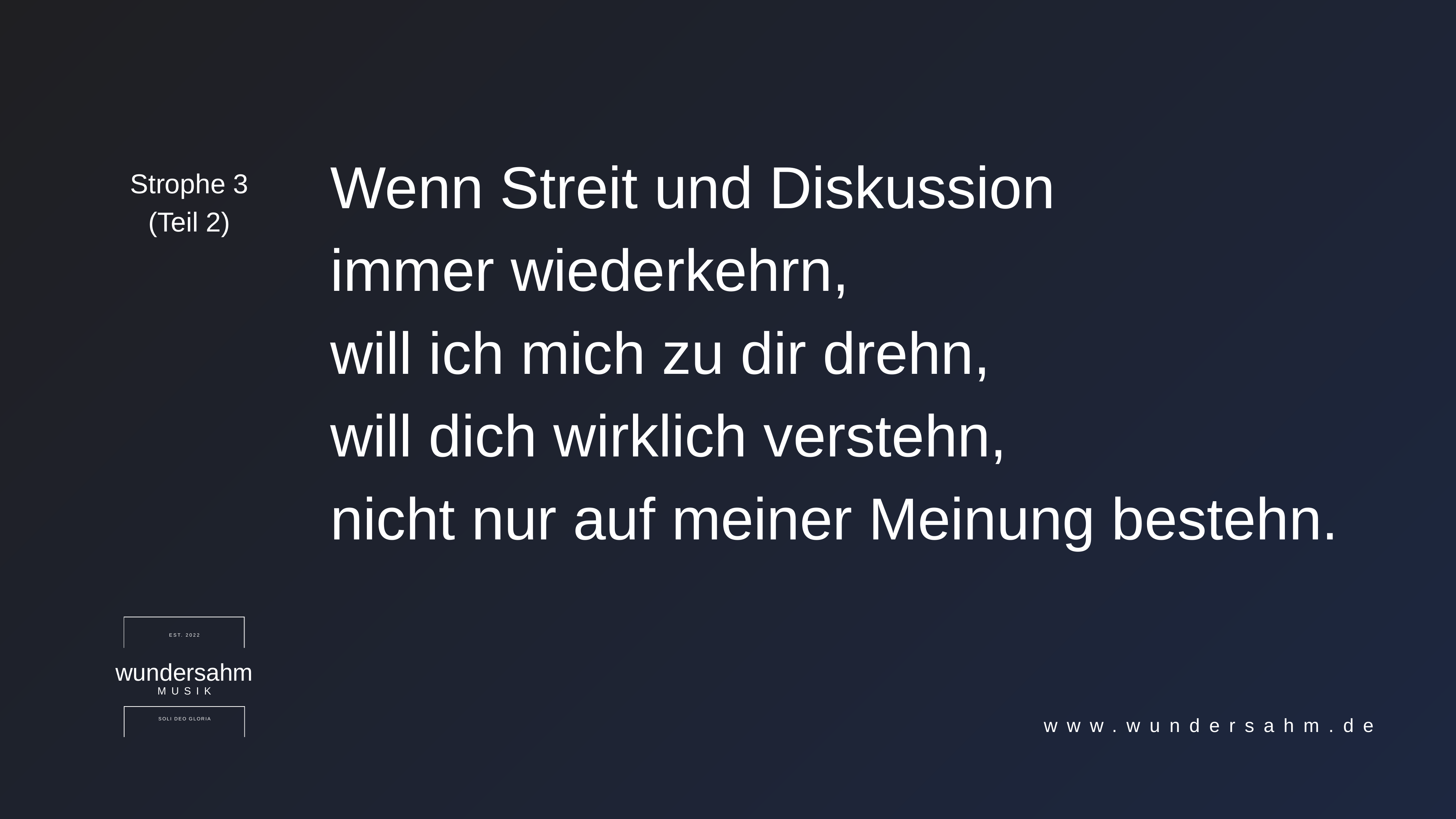

Wenn Streit und Diskussion
immer wiederkehrn,
will ich mich zu dir drehn,
will dich wirklich verstehn,
nicht nur auf meiner Meinung bestehn.
Strophe 3
(Teil 2)

EST. 2022
wundersahm
MUSIK

SOLI DEO GLORIA
www.wundersahm.de